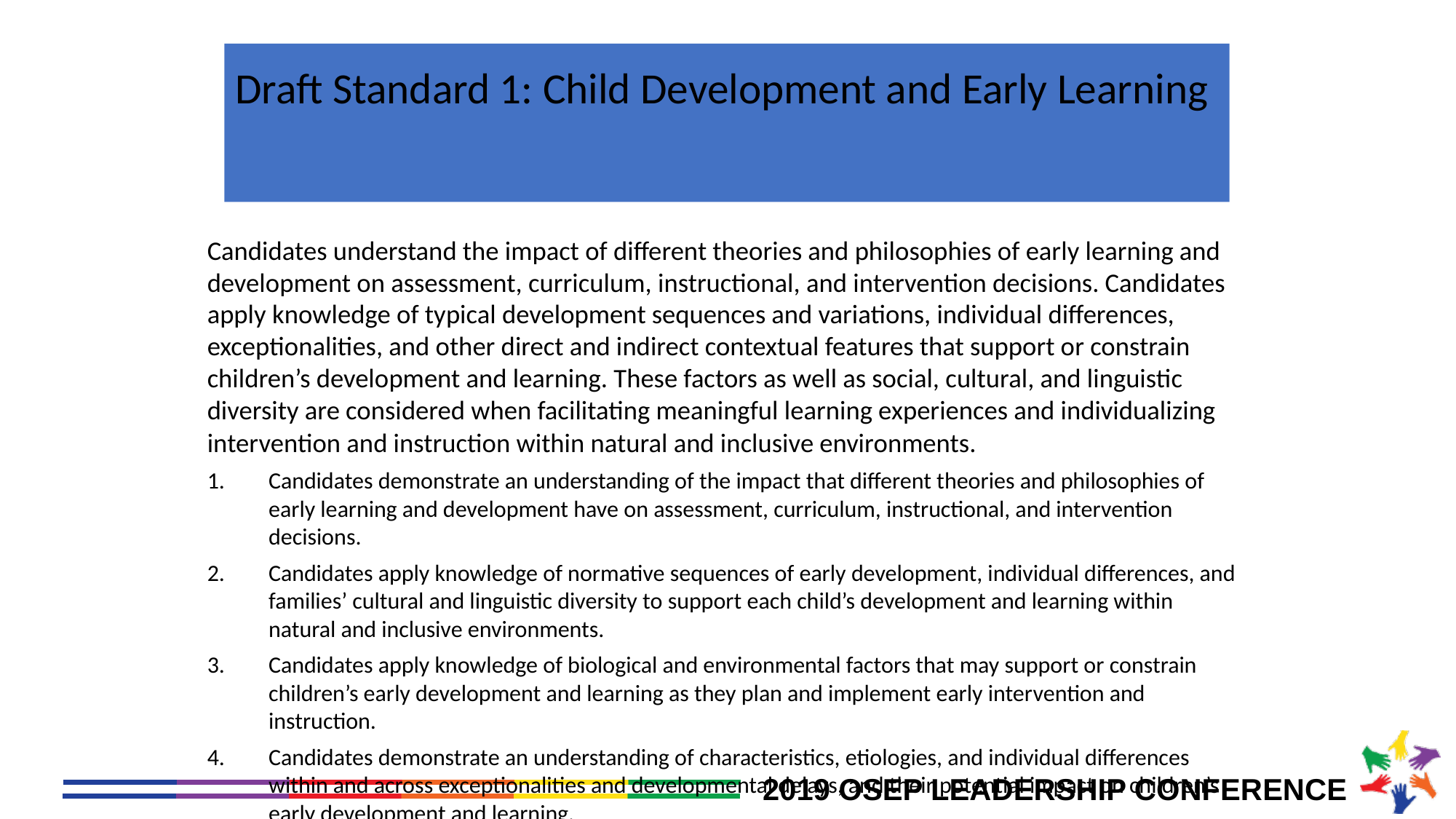

# Draft Standard 1: Child Development and Early Learning
Candidates understand the impact of different theories and philosophies of early learning and development on assessment, curriculum, instructional, and intervention decisions. Candidates apply knowledge of typical development sequences and variations, individual differences, exceptionalities, and other direct and indirect contextual features that support or constrain children’s development and learning. These factors as well as social, cultural, and linguistic diversity are considered when facilitating meaningful learning experiences and individualizing intervention and instruction within natural and inclusive environments.
Candidates demonstrate an understanding of the impact that different theories and philosophies of early learning and development have on assessment, curriculum, instructional, and intervention decisions.
Candidates apply knowledge of normative sequences of early development, individual differences, and families’ cultural and linguistic diversity to support each child’s development and learning within natural and inclusive environments.
Candidates apply knowledge of biological and environmental factors that may support or constrain children’s early development and learning as they plan and implement early intervention and instruction.
Candidates demonstrate an understanding of characteristics, etiologies, and individual differences within and across exceptionalities and developmental delays, and their potential impact on children’s early development and learning.